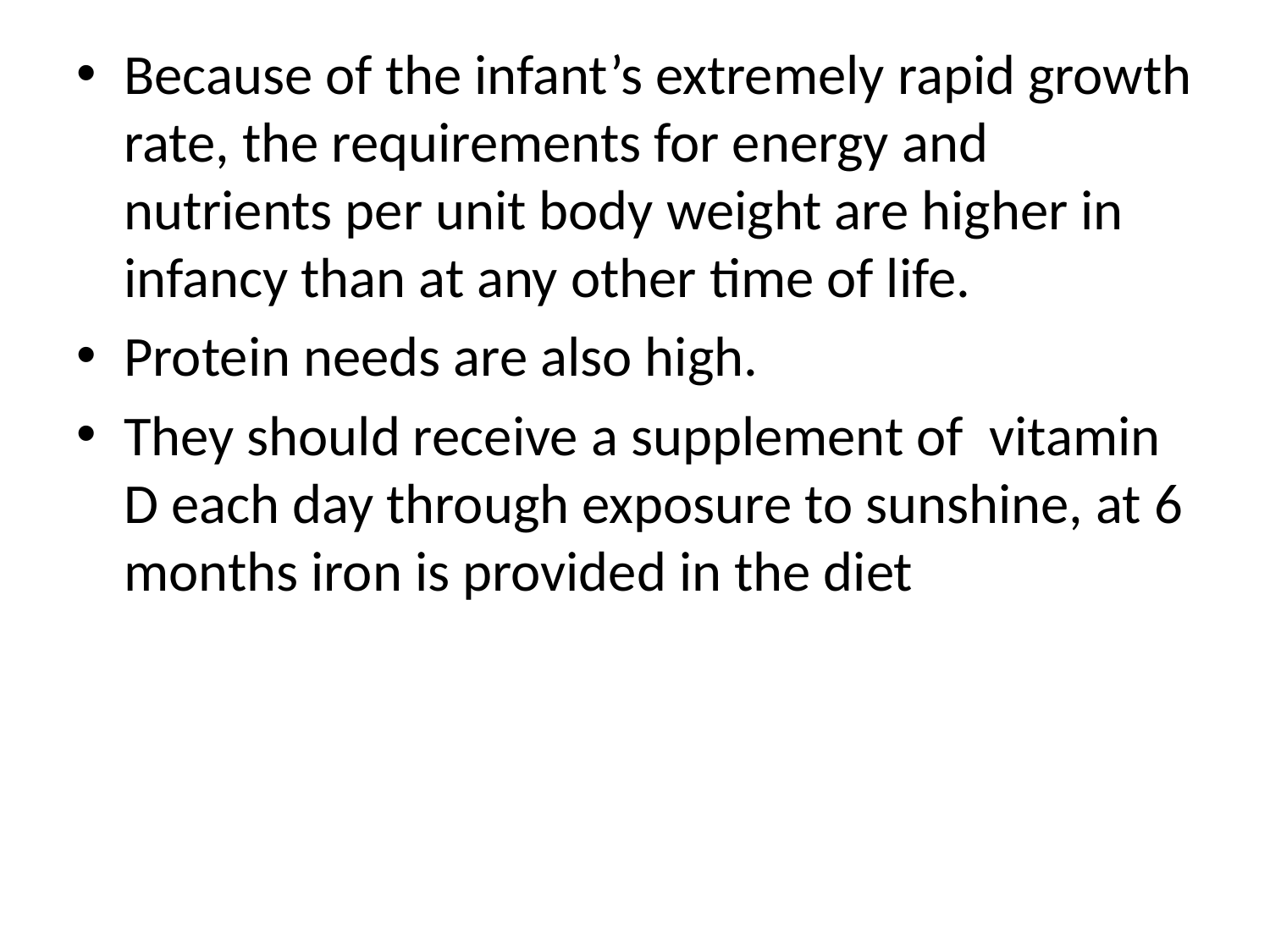

#
Because of the infant’s extremely rapid growth rate, the requirements for energy and nutrients per unit body weight are higher in infancy than at any other time of life.
Protein needs are also high.
They should receive a supplement of  vitamin D each day through exposure to sunshine, at 6 months iron is provided in the diet